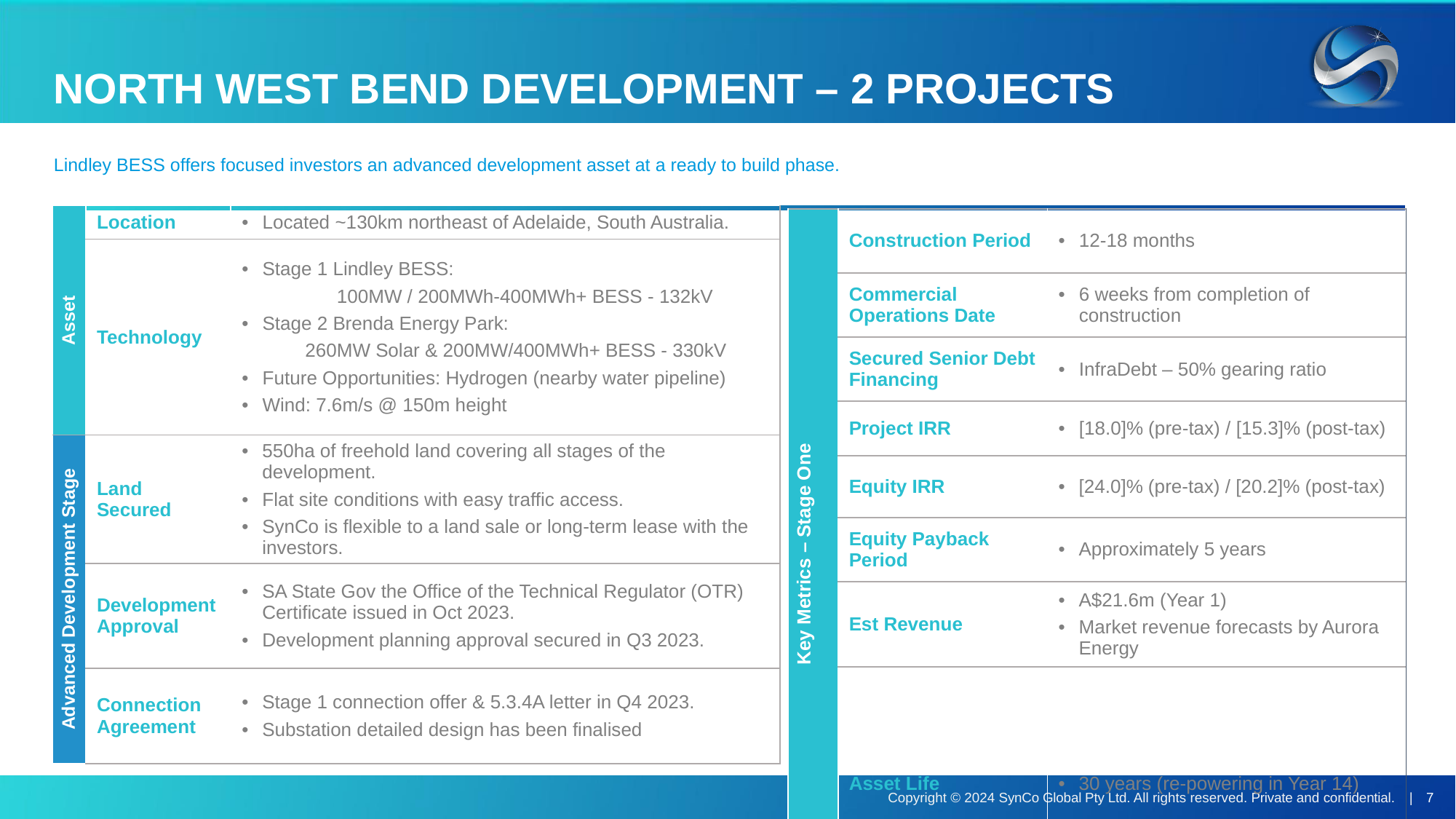

# NORTH WEST BEND DEVELOPMENT – 2 PROJECTS
Lindley BESS offers focused investors an advanced development asset at a ready to build phase.
| Asset | Location | Located ~130km northeast of Adelaide, South Australia. |
| --- | --- | --- |
|  | Technology | Stage 1 Lindley BESS: 100MW / 200MWh-400MWh+ BESS - 132kV Stage 2 Brenda Energy Park: 260MW Solar & 200MW/400MWh+ BESS - 330kV Future Opportunities: Hydrogen (nearby water pipeline) Wind: 7.6m/s @ 150m height |
| Advanced Development Stage | Land Secured | 550ha of freehold land covering all stages of the development. Flat site conditions with easy traffic access. SynCo is flexible to a land sale or long-term lease with the investors. |
|  | Development Approval | SA State Gov the Office of the Technical Regulator (OTR) Certificate issued in Oct 2023. Development planning approval secured in Q3 2023. |
|  | Connection Agreement | Stage 1 connection offer & 5.3.4A letter in Q4 2023. Substation detailed design has been finalised |
| Key Metrics – Stage One | Construction Period | 12-18 months |
| --- | --- | --- |
|  | Commercial Operations Date | 6 weeks from completion of construction |
|  | Secured Senior Debt Financing | InfraDebt – 50% gearing ratio |
|  | Project IRR | [18.0]% (pre-tax) / [15.3]% (post-tax) |
|  | Equity IRR | [24.0]% (pre-tax) / [20.2]% (post-tax) |
|  | Equity Payback Period | Approximately 5 years |
|  | Est Revenue | A$21.6m (Year 1) Market revenue forecasts by Aurora Energy |
|  | Asset Life | 30 years (re-powering in Year 14) |
Copyright © 2024 SynCo Global Pty Ltd. All rights reserved. Private and confidential.    |
7